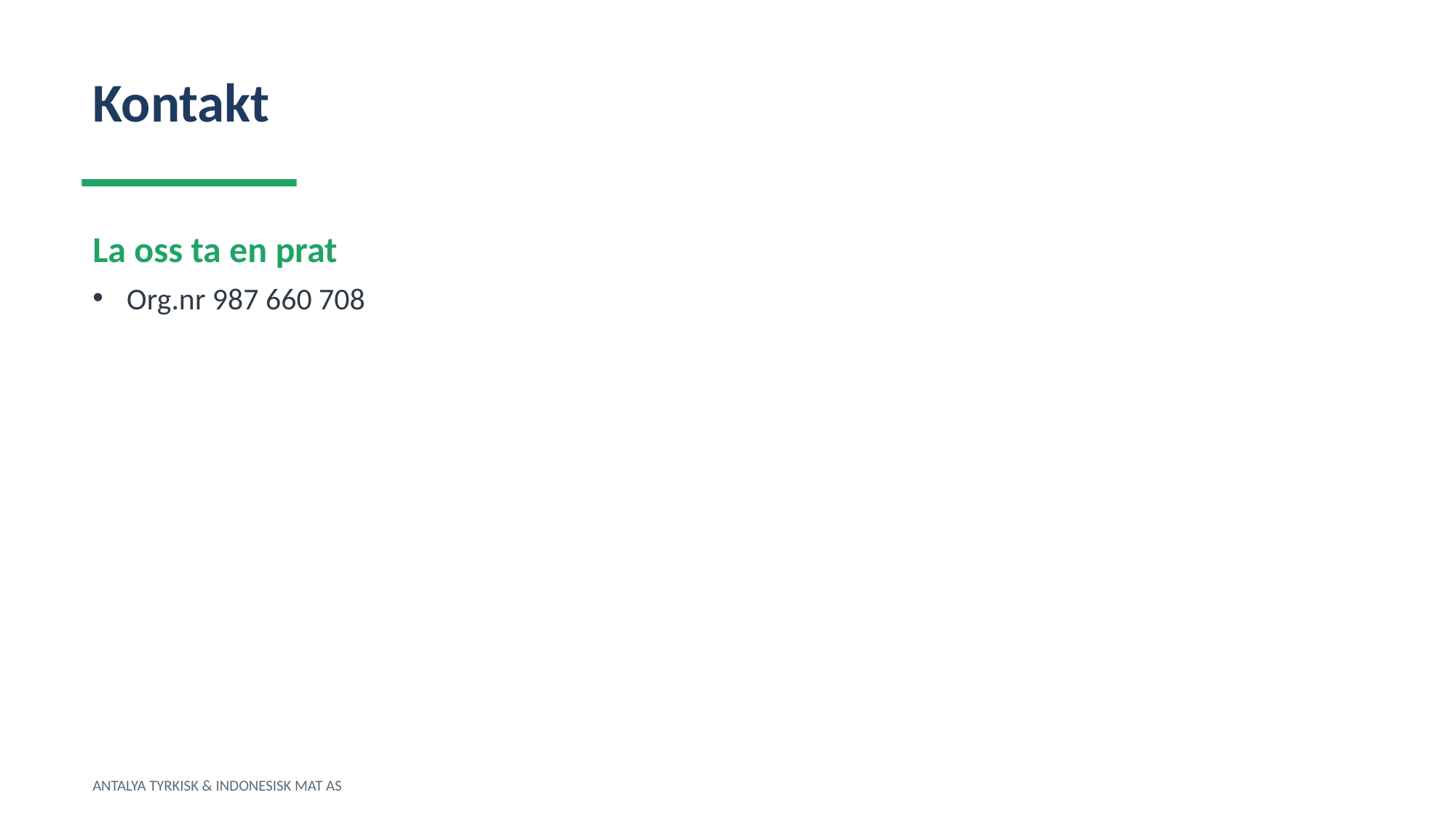

Kontakt

La oss ta en prat
Org.nr 987 660 708
ANTALYA TYRKISK & INDONESISK MAT AS